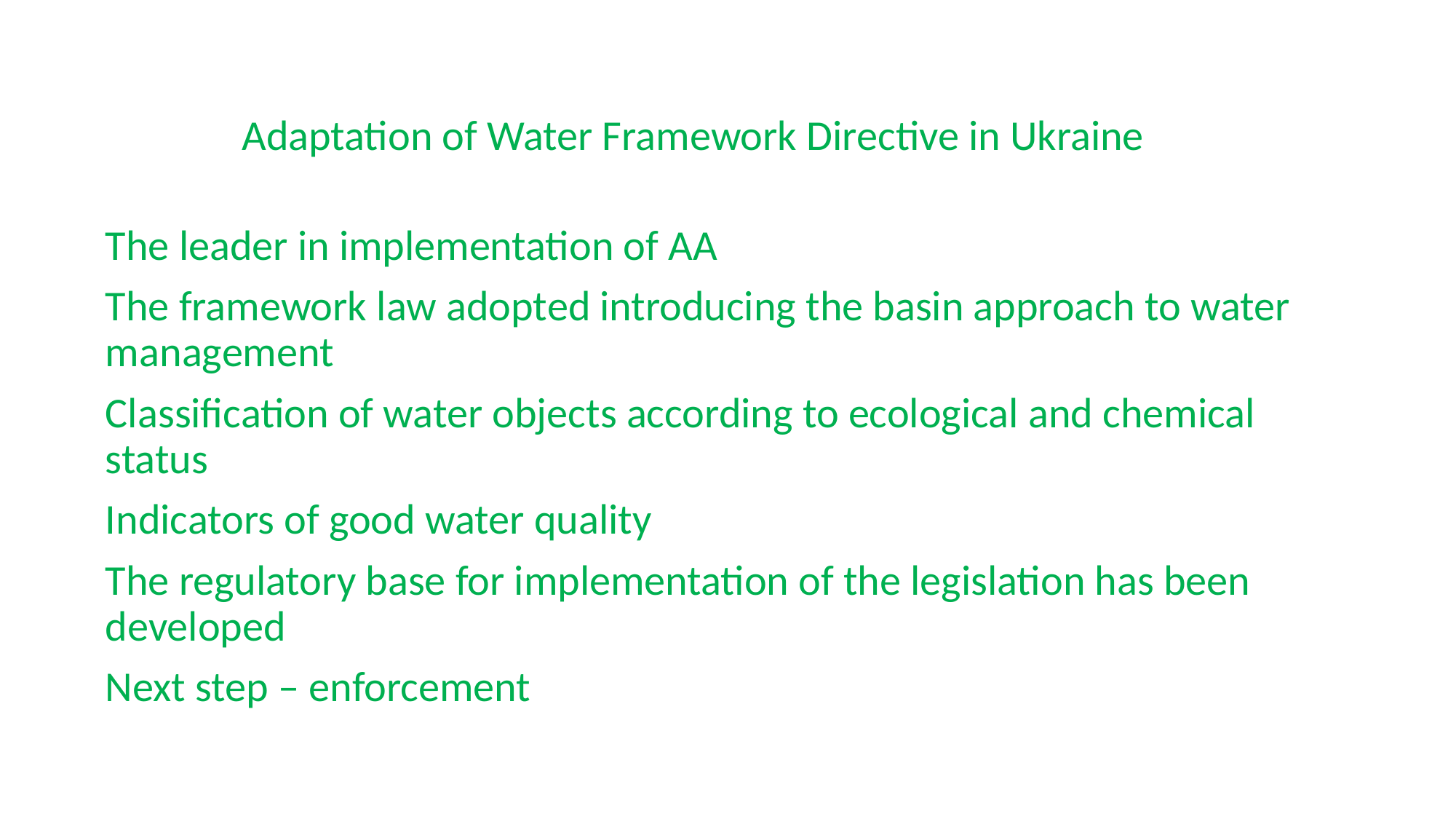

# Adaptation of Water Framework Directive in Ukraine
The leader in implementation of AA
The framework law adopted introducing the basin approach to water management
Classification of water objects according to ecological and chemical status
Indicators of good water quality
The regulatory base for implementation of the legislation has been developed
Next step – enforcement